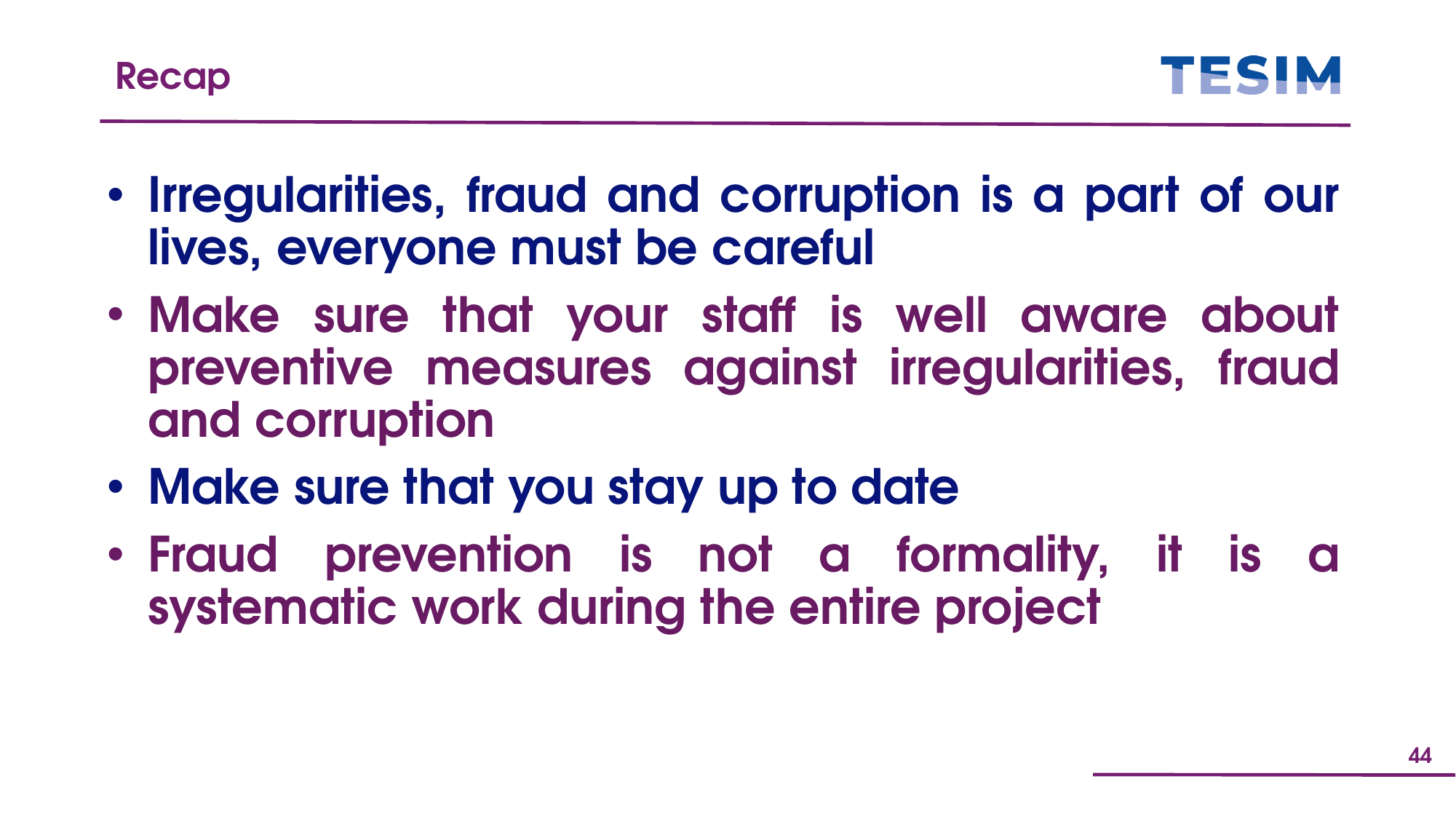

Recap
Irregularities, fraud and corruption is a part of our lives, everyone must be careful
Make sure that your staff is well aware about preventive measures against irregularities, fraud and corruption
Make sure that you stay up to date
Fraud prevention is not a formality, it is a systematic work during the entire project